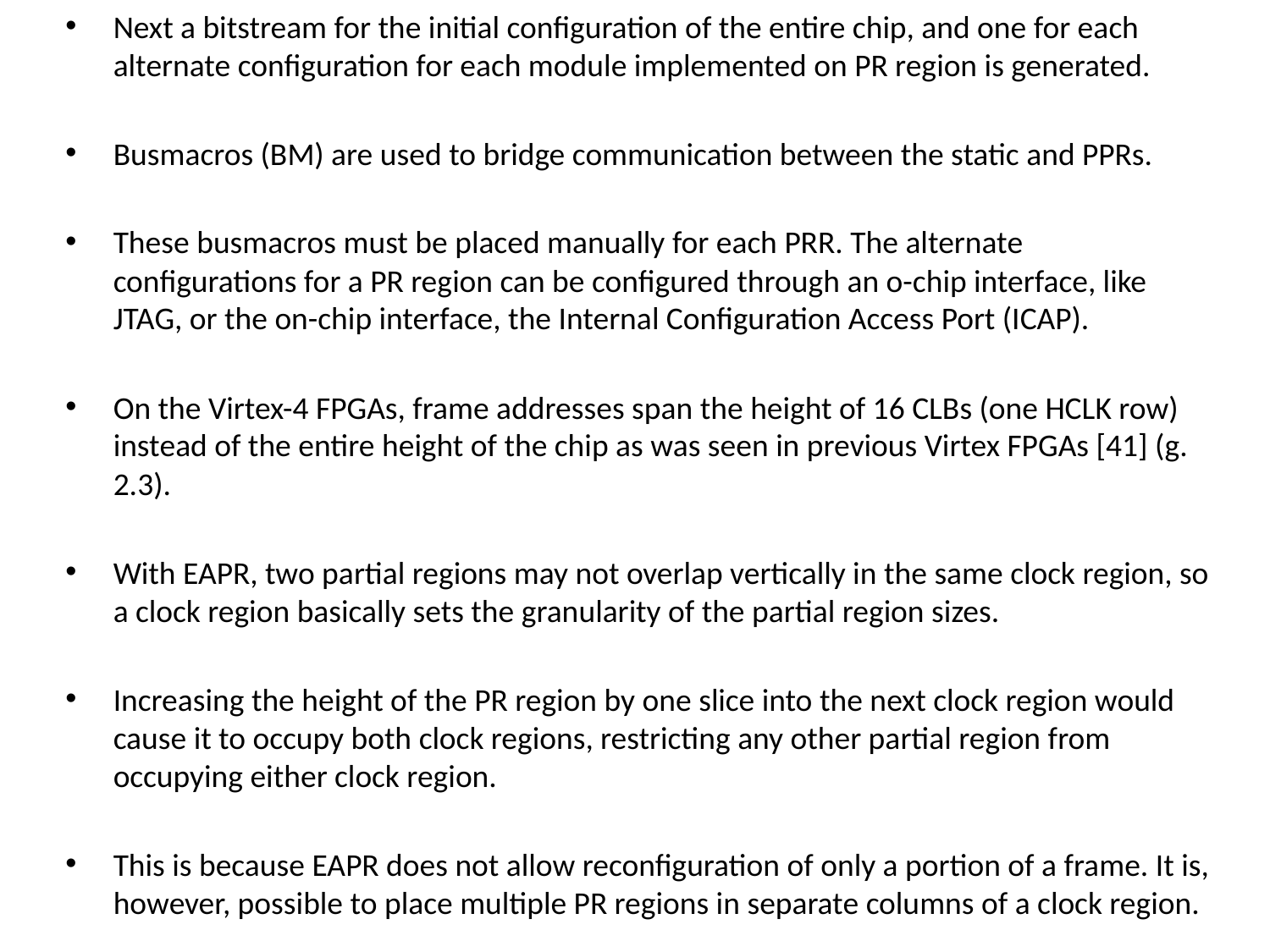

Next a bitstream for the initial configuration of the entire chip, and one for each alternate configuration for each module implemented on PR region is generated.

Busmacros (BM) are used to bridge communication between the static and PPRs.

These busmacros must be placed manually for each PRR. The alternate configurations for a PR region can be configured through an o-chip interface, like JTAG, or the on-chip interface, the Internal Configuration Access Port (ICAP).

On the Virtex-4 FPGAs, frame addresses span the height of 16 CLBs (one HCLK row) instead of the entire height of the chip as was seen in previous Virtex FPGAs [41] (g. 2.3).

With EAPR, two partial regions may not overlap vertically in the same clock region, so a clock region basically sets the granularity of the partial region sizes.

Increasing the height of the PR region by one slice into the next clock region would cause it to occupy both clock regions, restricting any other partial region from occupying either clock region.

This is because EAPR does not allow reconfiguration of only a portion of a frame. It is, however, possible to place multiple PR regions in separate columns of a clock region.